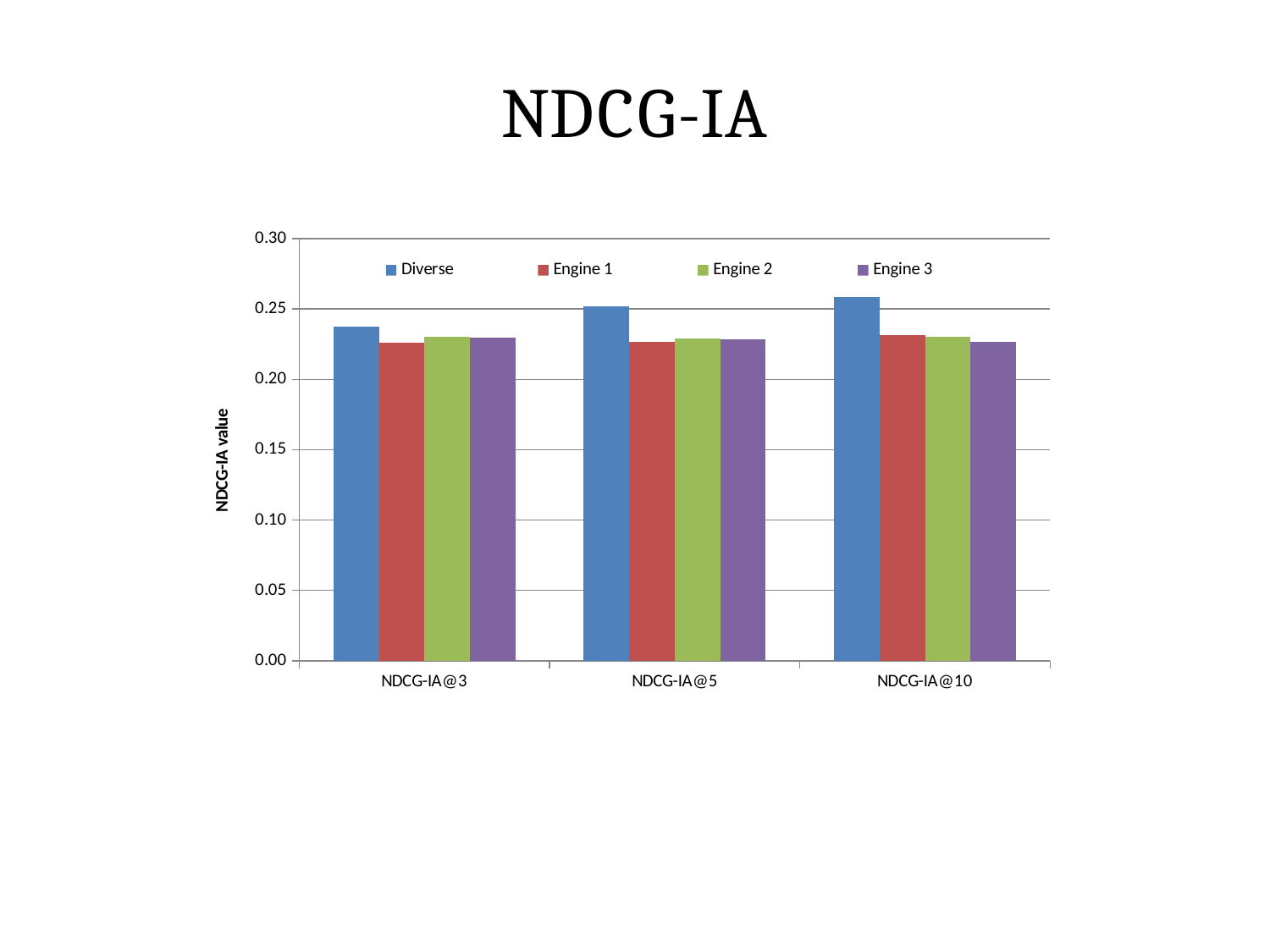

# NDCG-IA

### Chart

| Category | Diverse | Engine 1 | Engine 2 | Engine 3 |
|---|---|---|---|---|
| NDCG-IA@3 | 0.23774691358024708 | 0.22594870931537592 | 0.22998237934904597 | 0.22996060606060603 |
| NDCG-IA@5 | 0.2520980920314252 | 0.22672581369248043 | 0.22886767676767697 | 0.22851335578002227 |
| NDCG-IA@10 | 0.2586833894500563 | 0.23124365881032546 | 0.230562738496072 | 0.22686902356902353 |